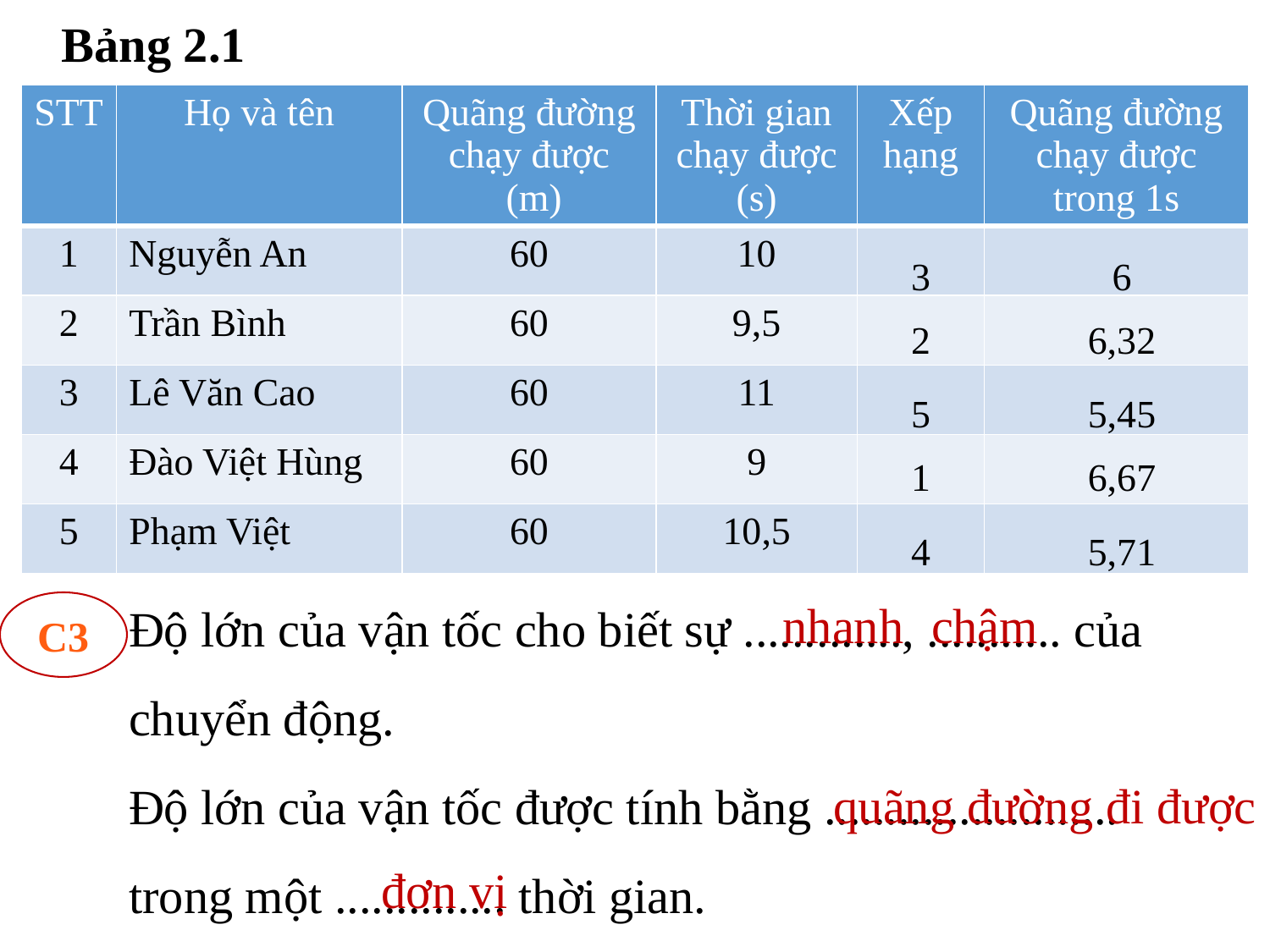

Bảng 2.1
| STT | Họ và tên | Quãng đường chạy được (m) | Thời gian chạy được (s) | Xếp hạng | Quãng đường chạy được trong 1s |
| --- | --- | --- | --- | --- | --- |
| 1 | Nguyễn An | 60 | 10 |  |  |
| 2 | Trần Bình | 60 | 9,5 |  |  |
| 3 | Lê Văn Cao | 60 | 11 |  |  |
| 4 | Đào Việt Hùng | 60 | 9 |  |  |
| 5 | Phạm Việt | 60 | 10,5 |  |  |
3
6
2
6,32
5
5,45
1
6,67
4
5,71

Độ lớn của vận tốc cho biết sự ............., ........... của chuyển động.
Độ lớn của vận tốc được tính bằng ........................
trong một .............. thời gian.

C3
nhanh
chậm
quãng đường đi được
đơn vị